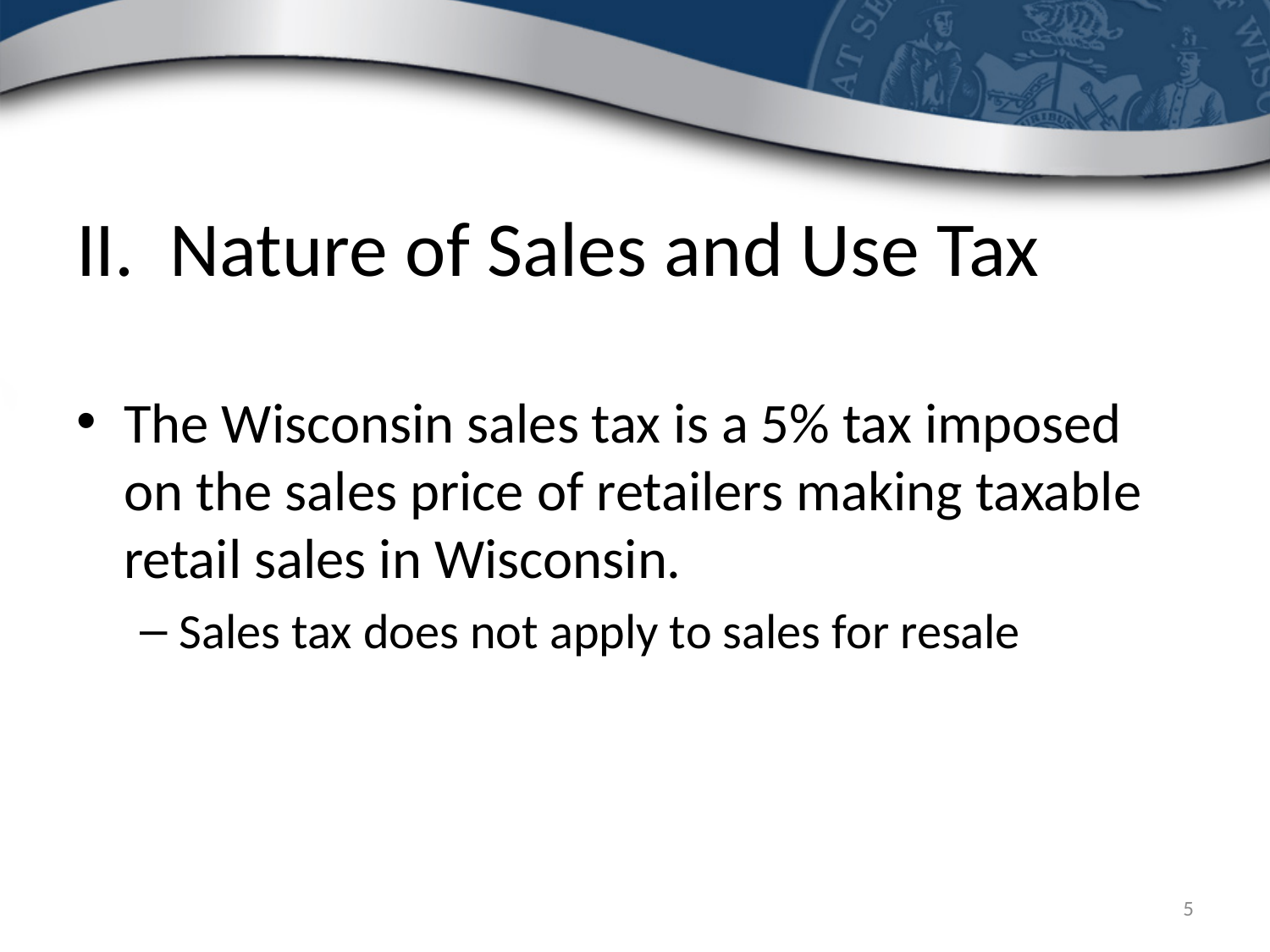

# II.  Nature of Sales and Use Tax

The Wisconsin sales tax is a 5% tax imposed on the sales price of retailers making taxable retail sales in Wisconsin.
Sales tax does not apply to sales for resale

5